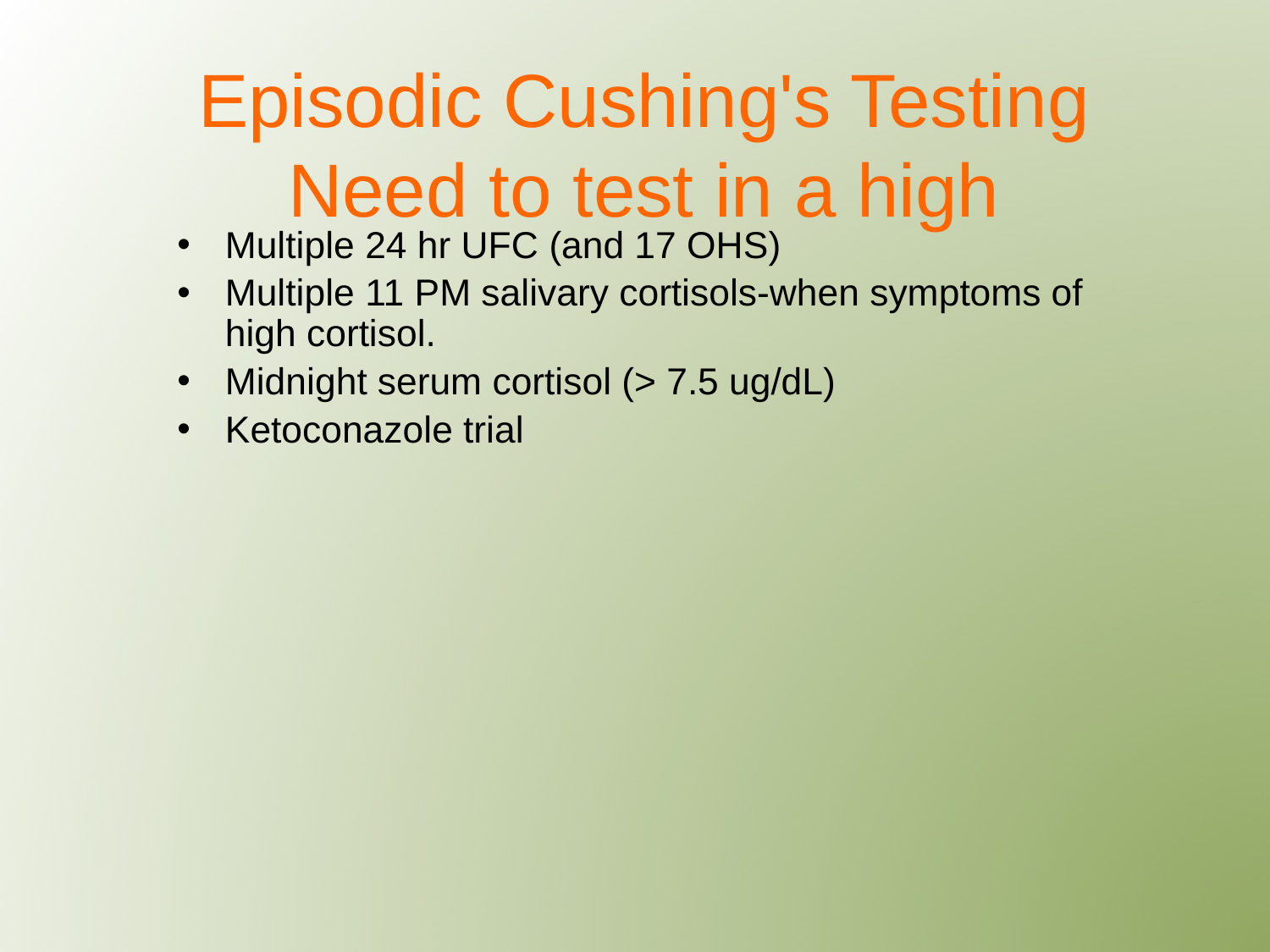

# Episodic Cushing's Testing Need to test in a high
Multiple 24 hr UFC (and 17 OHS)
Multiple 11 PM salivary cortisols-when symptoms of high cortisol.
Midnight serum cortisol (> 7.5 ug/dL)
Ketoconazole trial